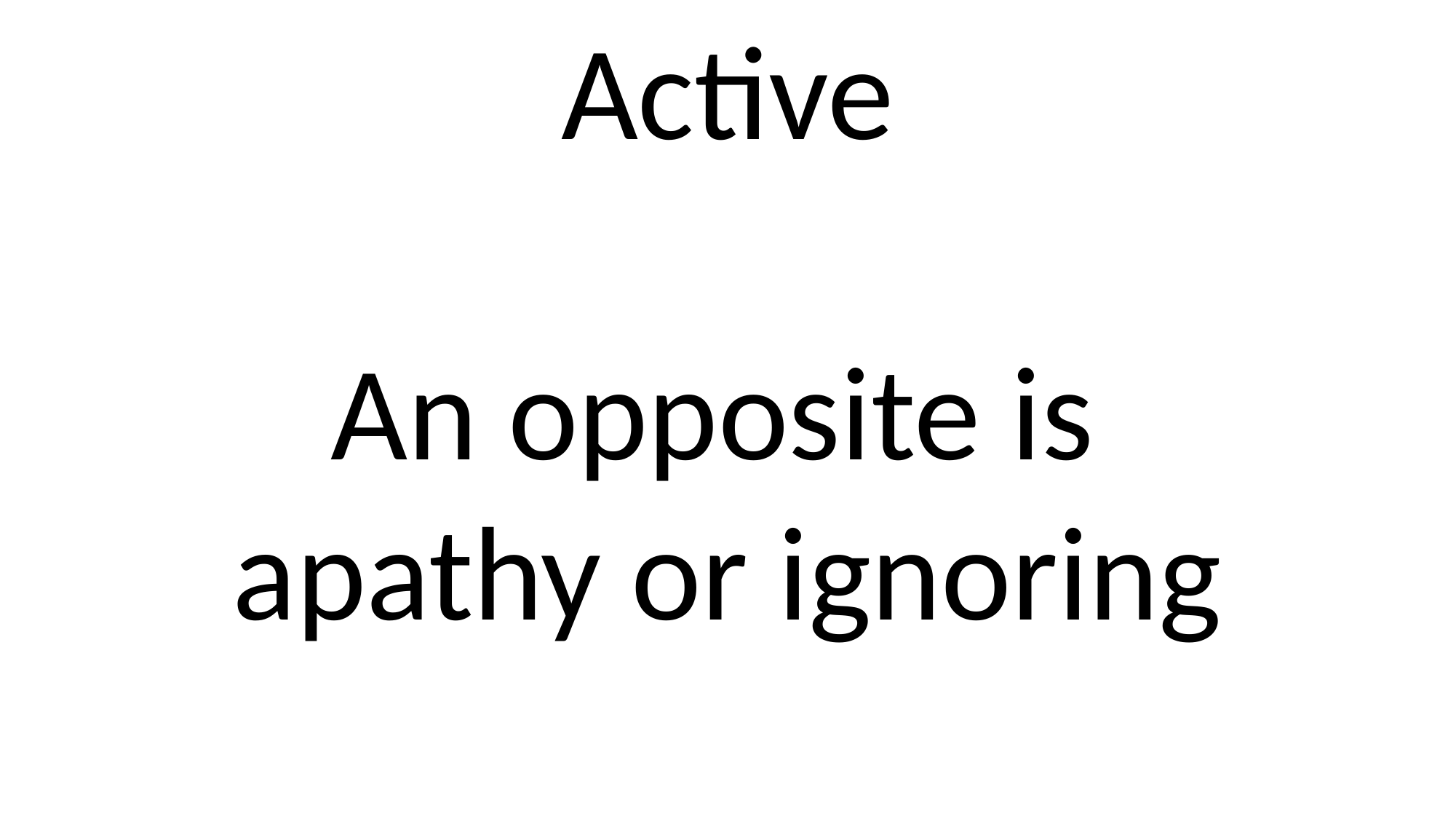

Active

An opposite is
apathy or ignoring